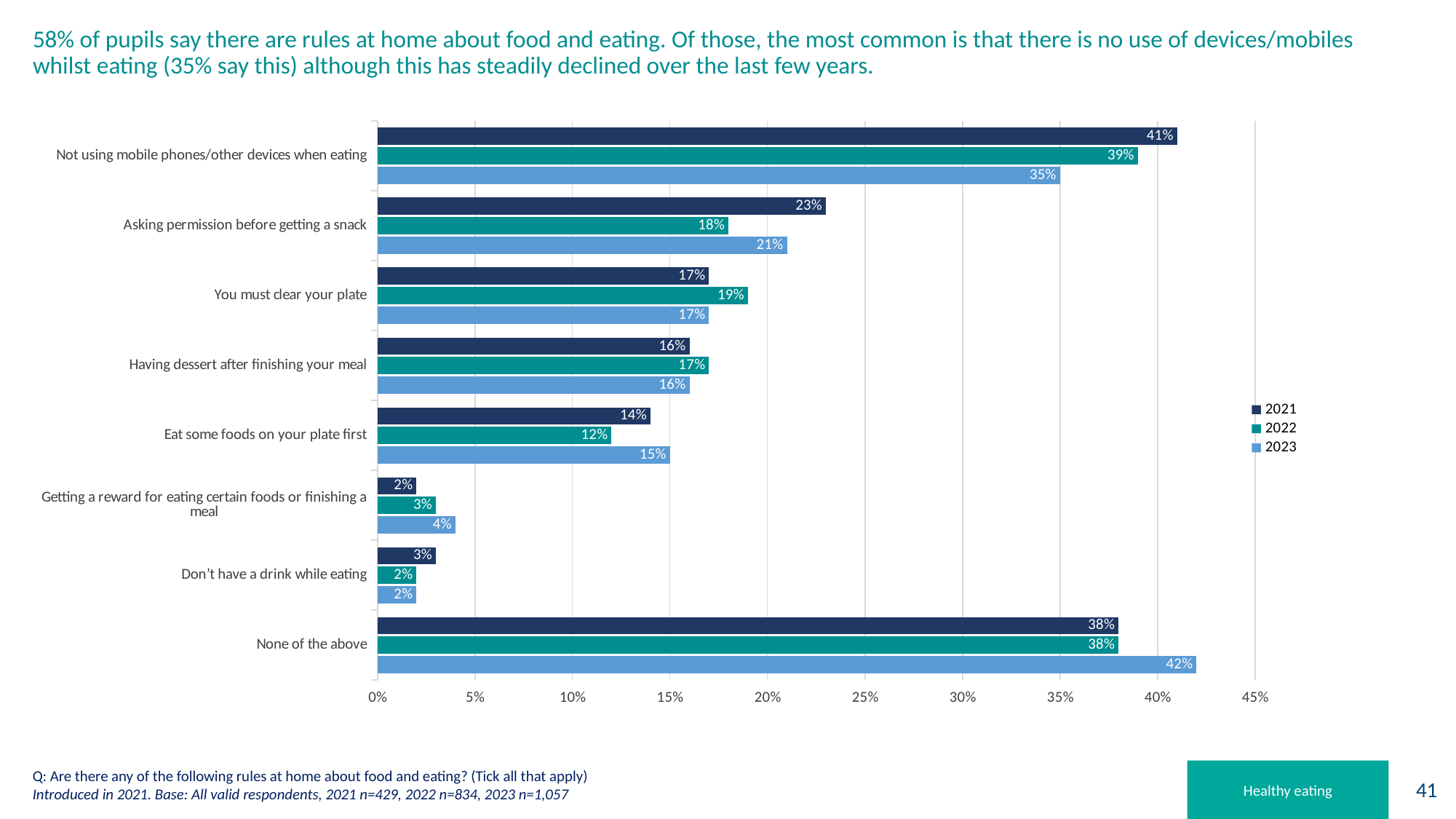

# 58% of pupils say there are rules at home about food and eating. Of those, the most common is that there is no use of devices/mobiles whilst eating (35% say this) although this has steadily declined over the last few years.

### Chart

| Category | 2023 | 2022 | 2021 |
|---|---|---|---|
| None of the above | 0.42 | 0.38 | 0.38 |
| Don’t have a drink while eating | 0.02 | 0.02 | 0.03 |
| Getting a reward for eating certain foods or finishing a meal | 0.04 | 0.03 | 0.02 |
| Eat some foods on your plate first | 0.15 | 0.12 | 0.14 |
| Having dessert after finishing your meal | 0.16 | 0.17 | 0.16 |
| You must clear your plate | 0.17 | 0.19 | 0.17 |
| Asking permission before getting a snack | 0.21 | 0.18 | 0.23 |
| Not using mobile phones/other devices when eating | 0.35 | 0.39 | 0.41 |

### Chart: Do you feel able to keep yourself clean at home?

| Category |
|---|
Q: Are there any of the following rules at home about food and eating? (Tick all that apply)
Introduced in 2021. Base: All valid respondents, 2021 n=429, 2022 n=834, 2023 n=1,057
Healthy eating